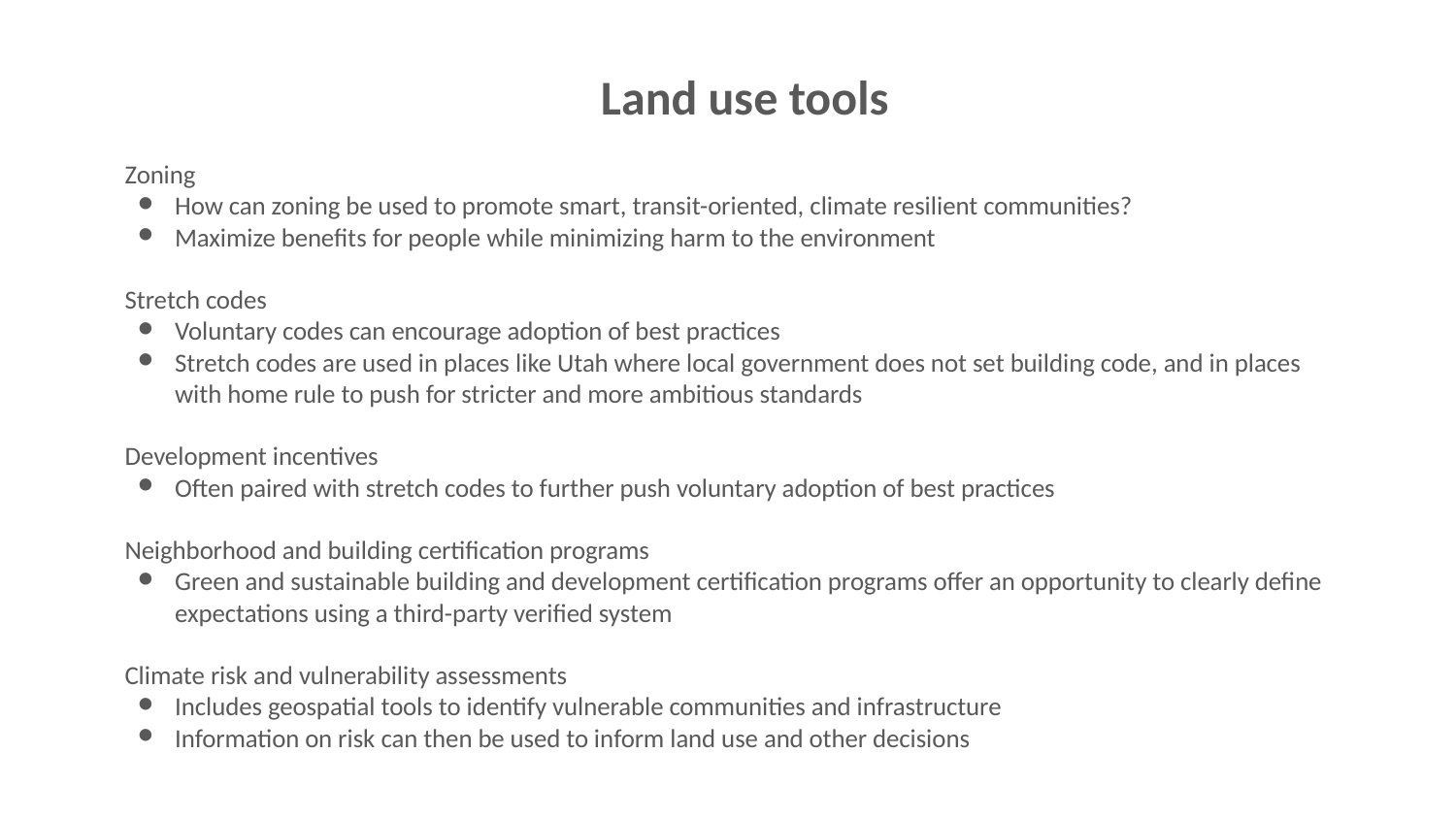

# Land use tools
Zoning
How can zoning be used to promote smart, transit-oriented, climate resilient communities?
Maximize benefits for people while minimizing harm to the environment

Stretch codes
Voluntary codes can encourage adoption of best practices
Stretch codes are used in places like Utah where local government does not set building code, and in places with home rule to push for stricter and more ambitious standards

Development incentives
Often paired with stretch codes to further push voluntary adoption of best practices

Neighborhood and building certification programs
Green and sustainable building and development certification programs offer an opportunity to clearly define expectations using a third-party verified system

Climate risk and vulnerability assessments
Includes geospatial tools to identify vulnerable communities and infrastructure
Information on risk can then be used to inform land use and other decisions